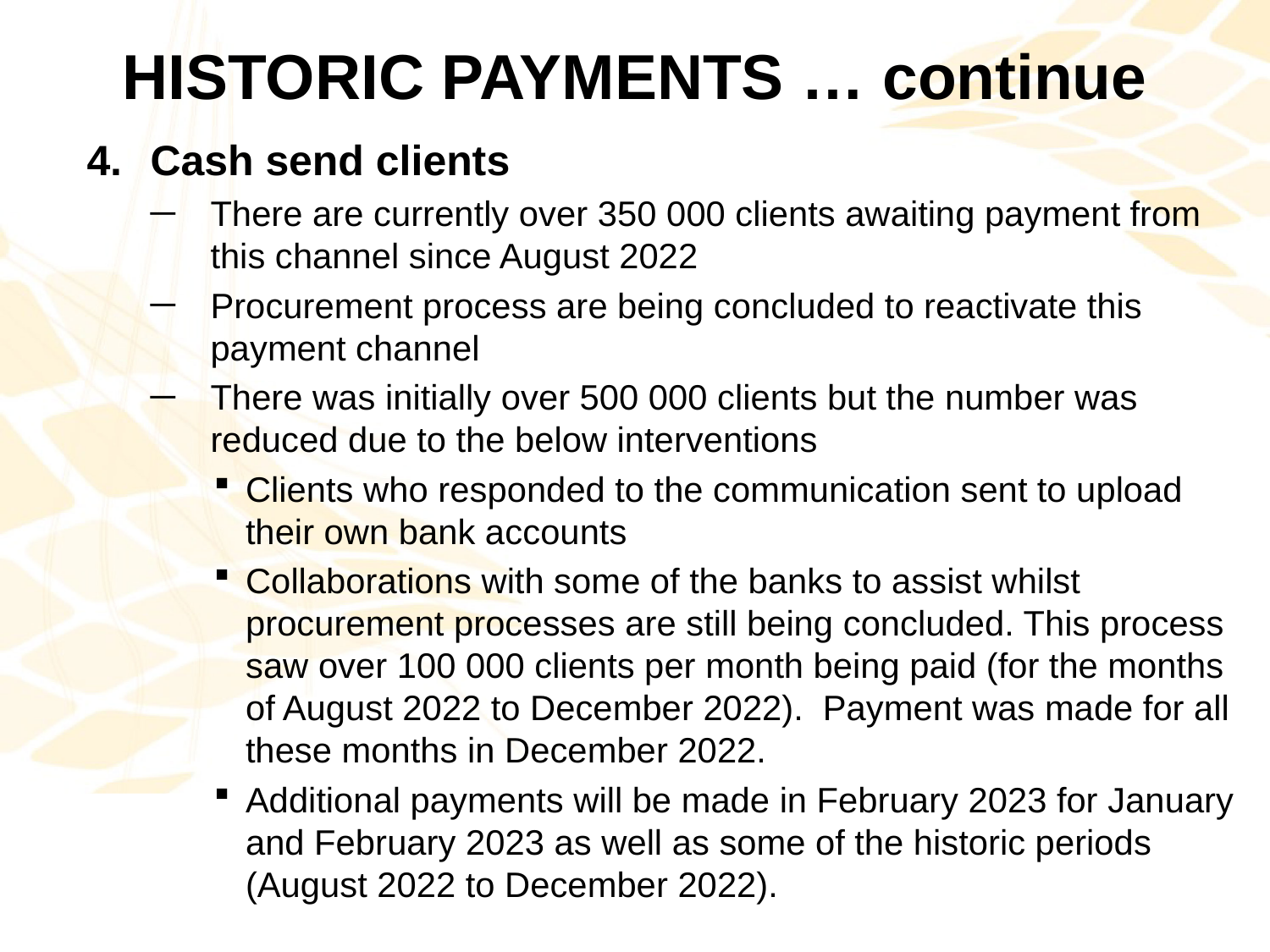

# HISTORIC PAYMENTS … continue
Cash send clients
There are currently over 350 000 clients awaiting payment from this channel since August 2022
Procurement process are being concluded to reactivate this payment channel
There was initially over 500 000 clients but the number was reduced due to the below interventions
Clients who responded to the communication sent to upload their own bank accounts
Collaborations with some of the banks to assist whilst procurement processes are still being concluded. This process saw over 100 000 clients per month being paid (for the months of August 2022 to December 2022).  Payment was made for all these months in December 2022.
Additional payments will be made in February 2023 for January and February 2023 as well as some of the historic periods (August 2022 to December 2022).